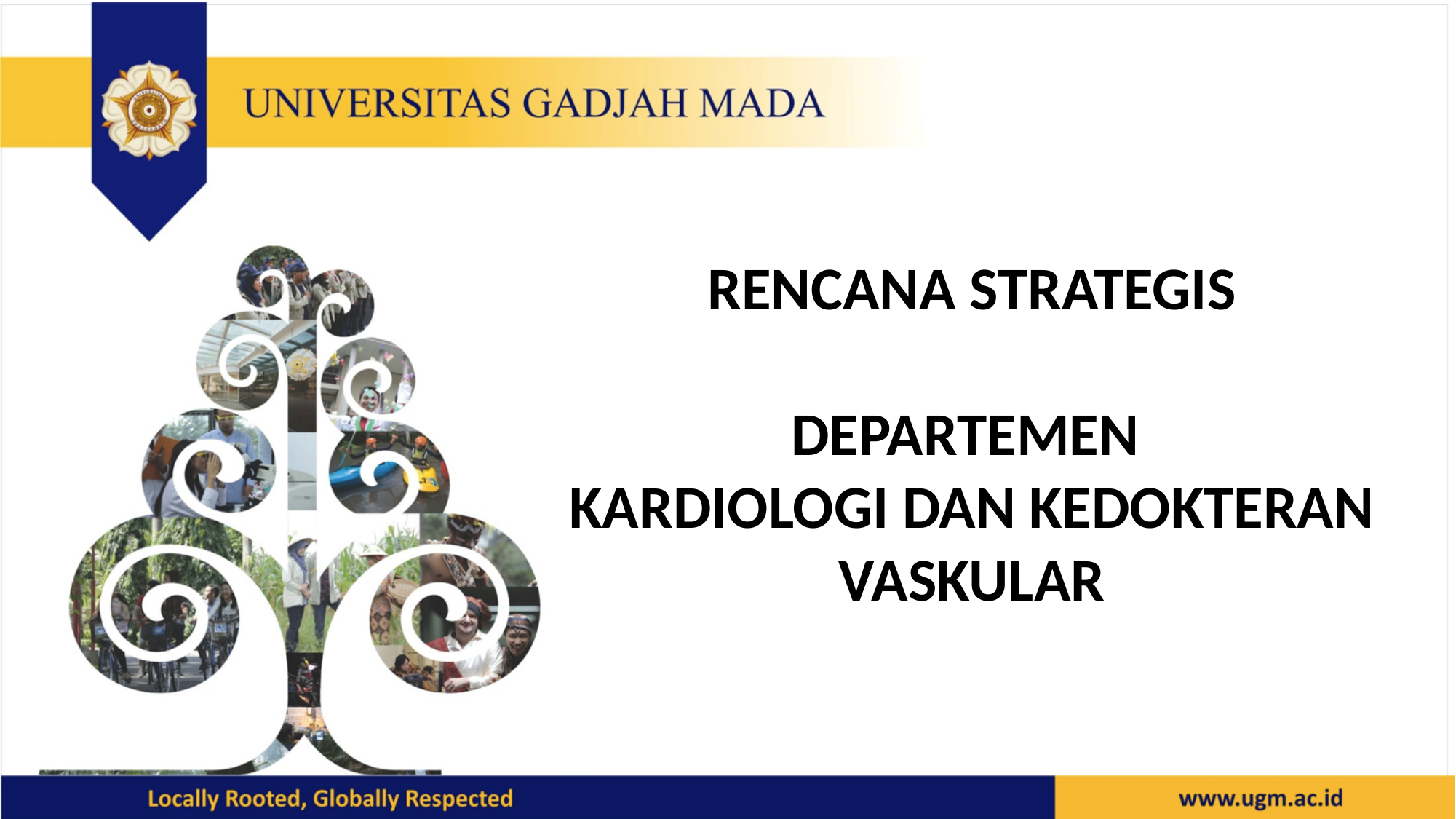

RENCANA STRATEGIS

DEPARTEMEN
KARDIOLOGI DAN KEDOKTERAN VASKULAR